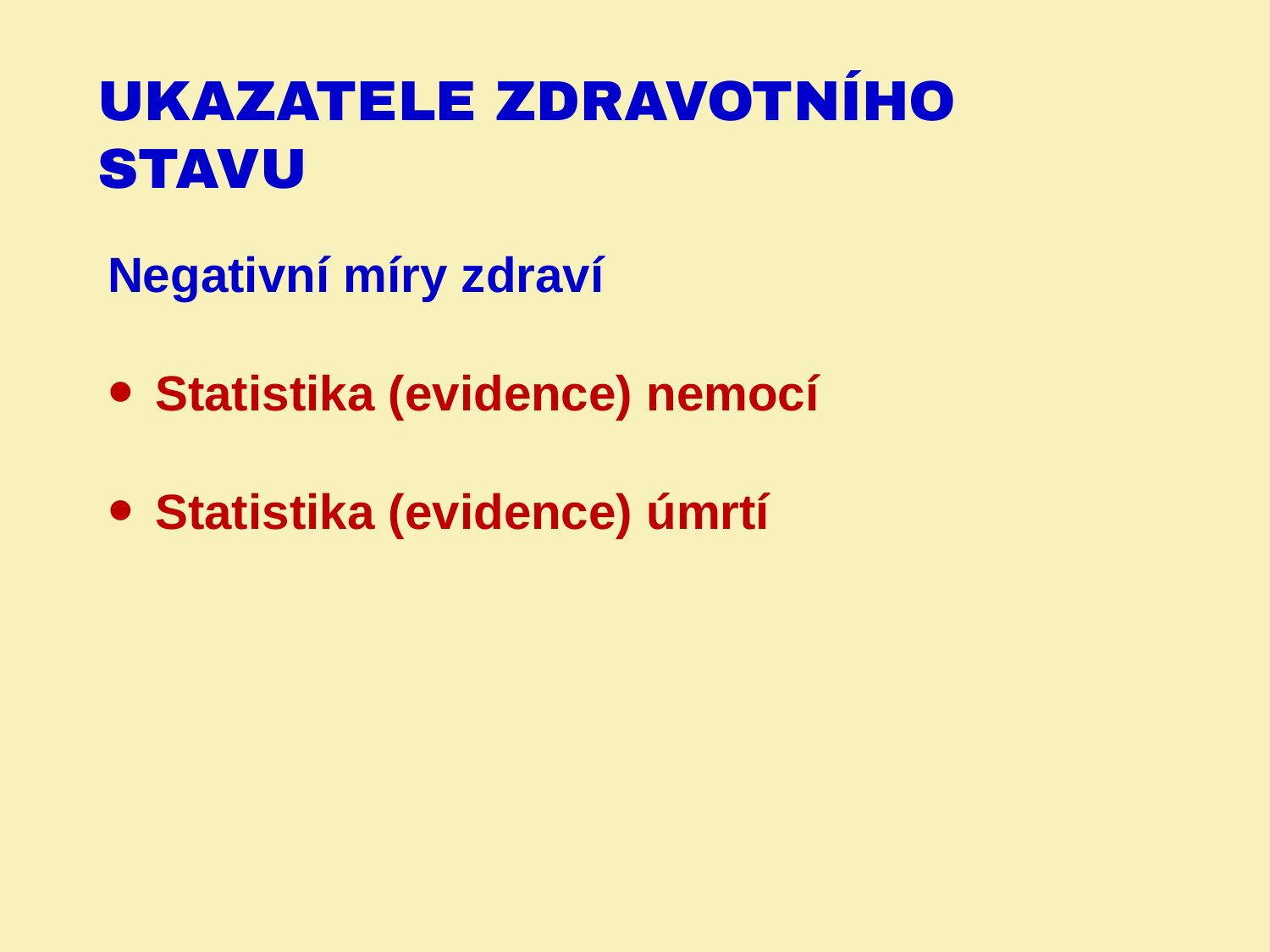

# Ukazatele zdravotního stavu

Negativní míry zdraví

Statistika (evidence) nemocí

Statistika (evidence) úmrtí